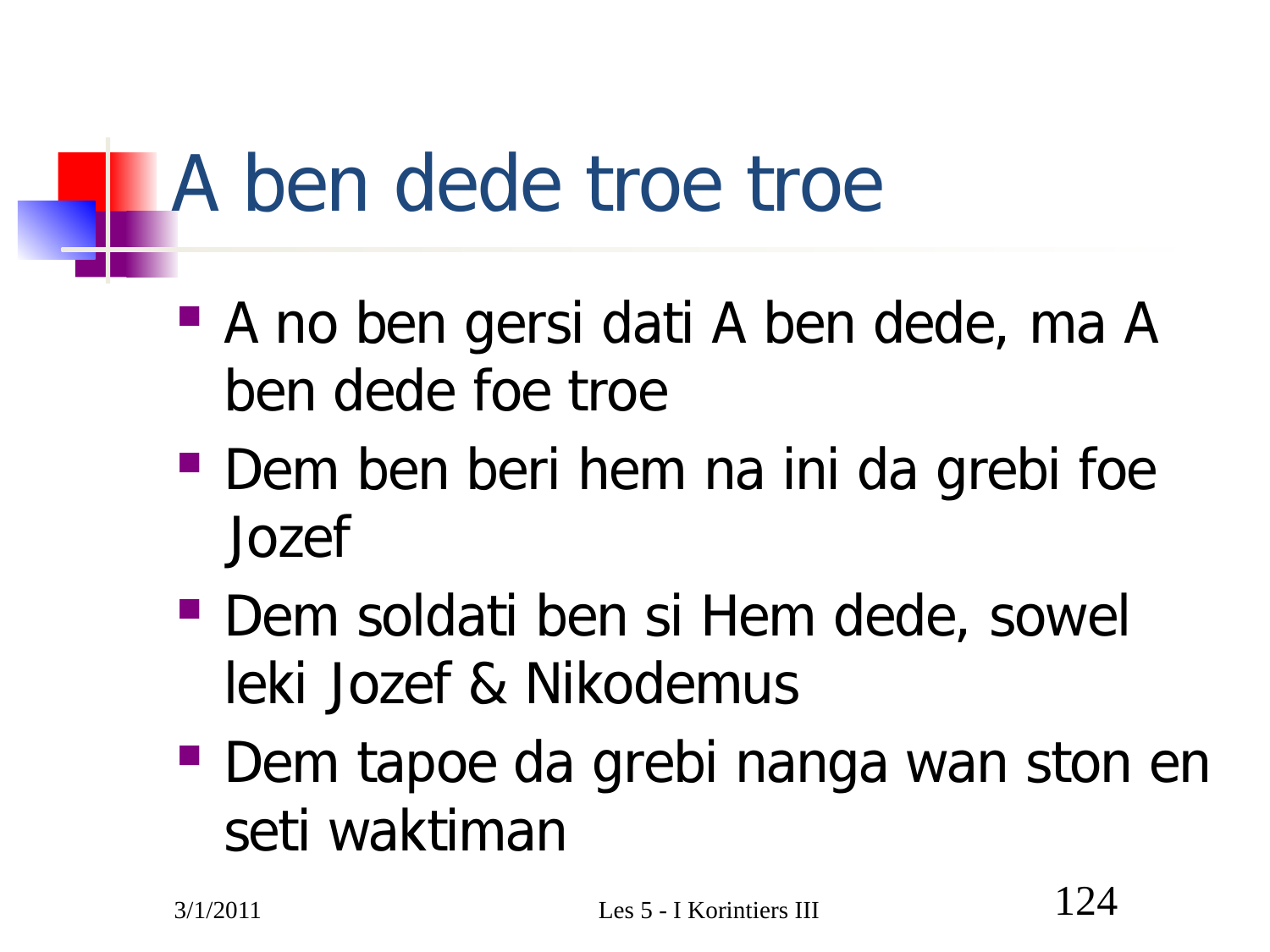

# A ben dede troe troe
A no ben gersi dati A ben dede, ma A ben dede foe troe
Dem ben beri hem na ini da grebi foe Jozef
Dem soldati ben si Hem dede, sowel leki Jozef & Nikodemus
Dem tapoe da grebi nanga wan ston en seti waktiman
3/1/2011
Les 5 - I Korintiers III
124